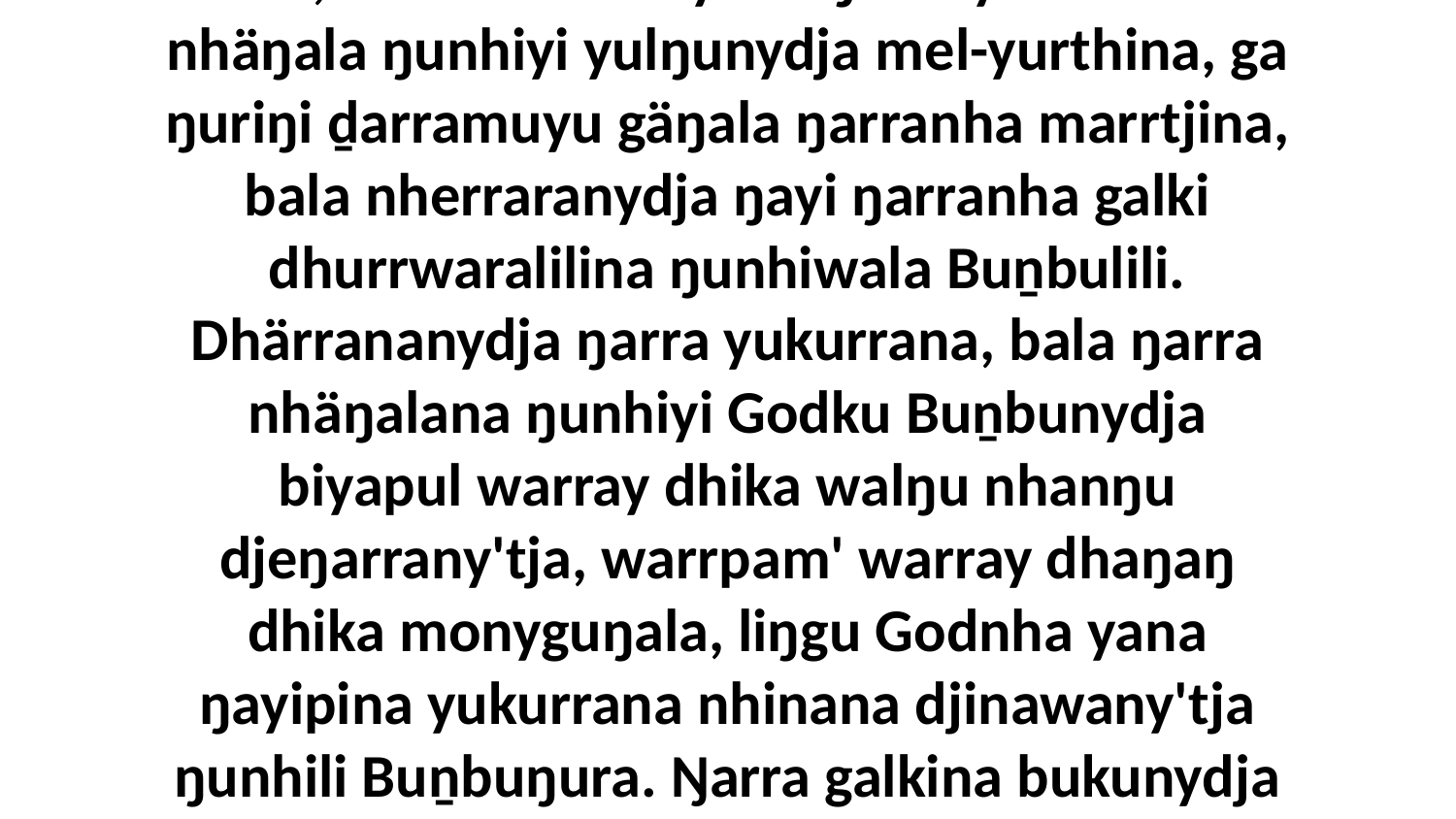

4 Yo, mukthurruna yana ŋarra yukurrana nhäŋala ŋunhiyi yulŋunydja mel-yurthina, ga ŋuriŋi ḏarramuyu gäŋala ŋarranha marrtjina, bala nherraranydja ŋayi ŋarranha galki dhurrwaralilina ŋunhiwala Buṉbulili. Dhärrananydja ŋarra yukurrana, bala ŋarra nhäŋalana ŋunhiyi Godku Buṉbunydja biyapul warray dhika walŋu nhanŋu djeŋarrany'tja, warrpam' warray dhaŋaŋ dhika monyguŋala, liŋgu Godnha yana ŋayipina yukurrana nhinana djinawany'tja ŋunhili Buṉbuŋura. Ŋarra galkina bukunydja ŋunha munatha'lili,